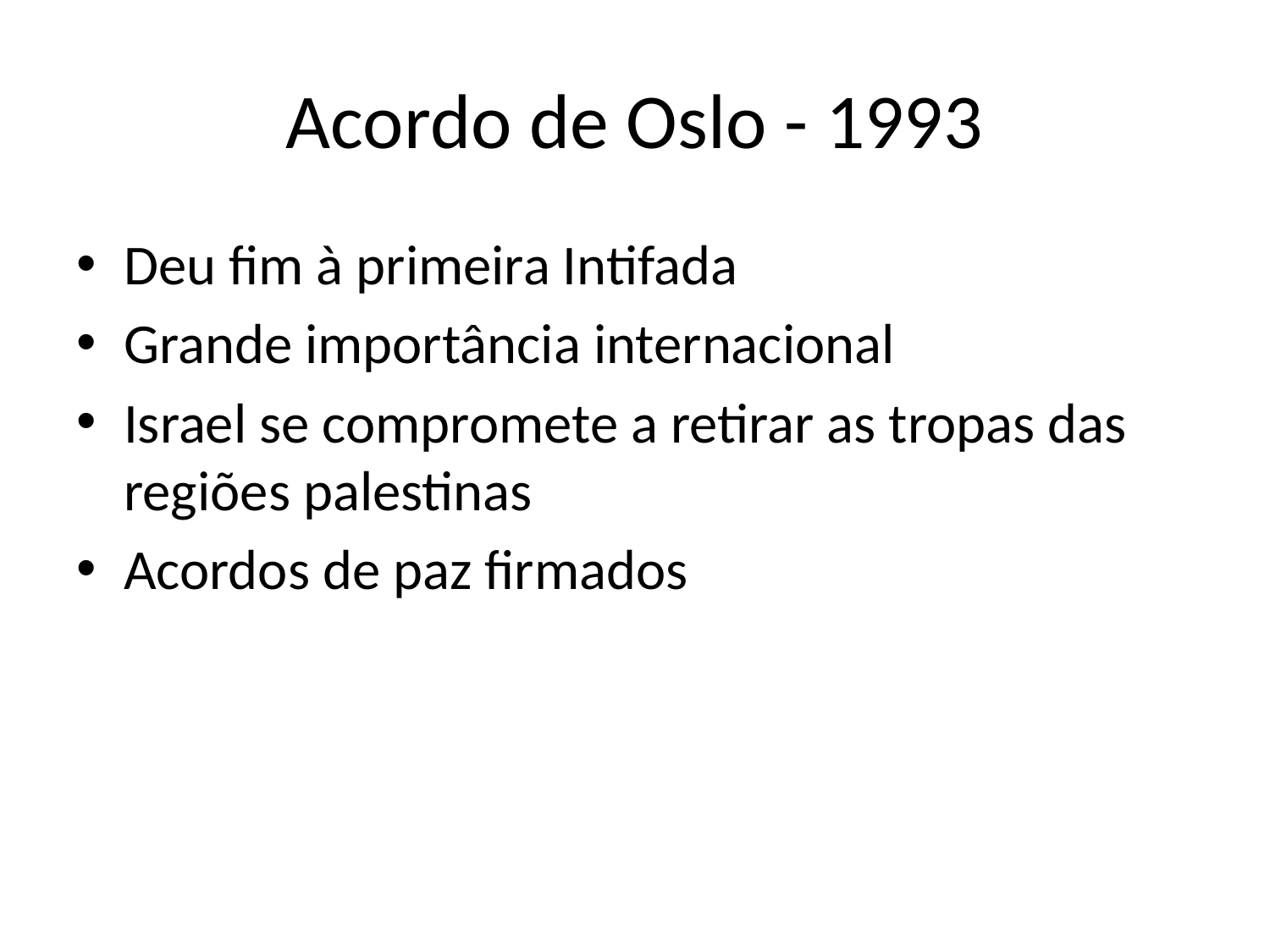

# Acordo de Oslo - 1993
Deu fim à primeira Intifada
Grande importância internacional
Israel se compromete a retirar as tropas das regiões palestinas
Acordos de paz firmados